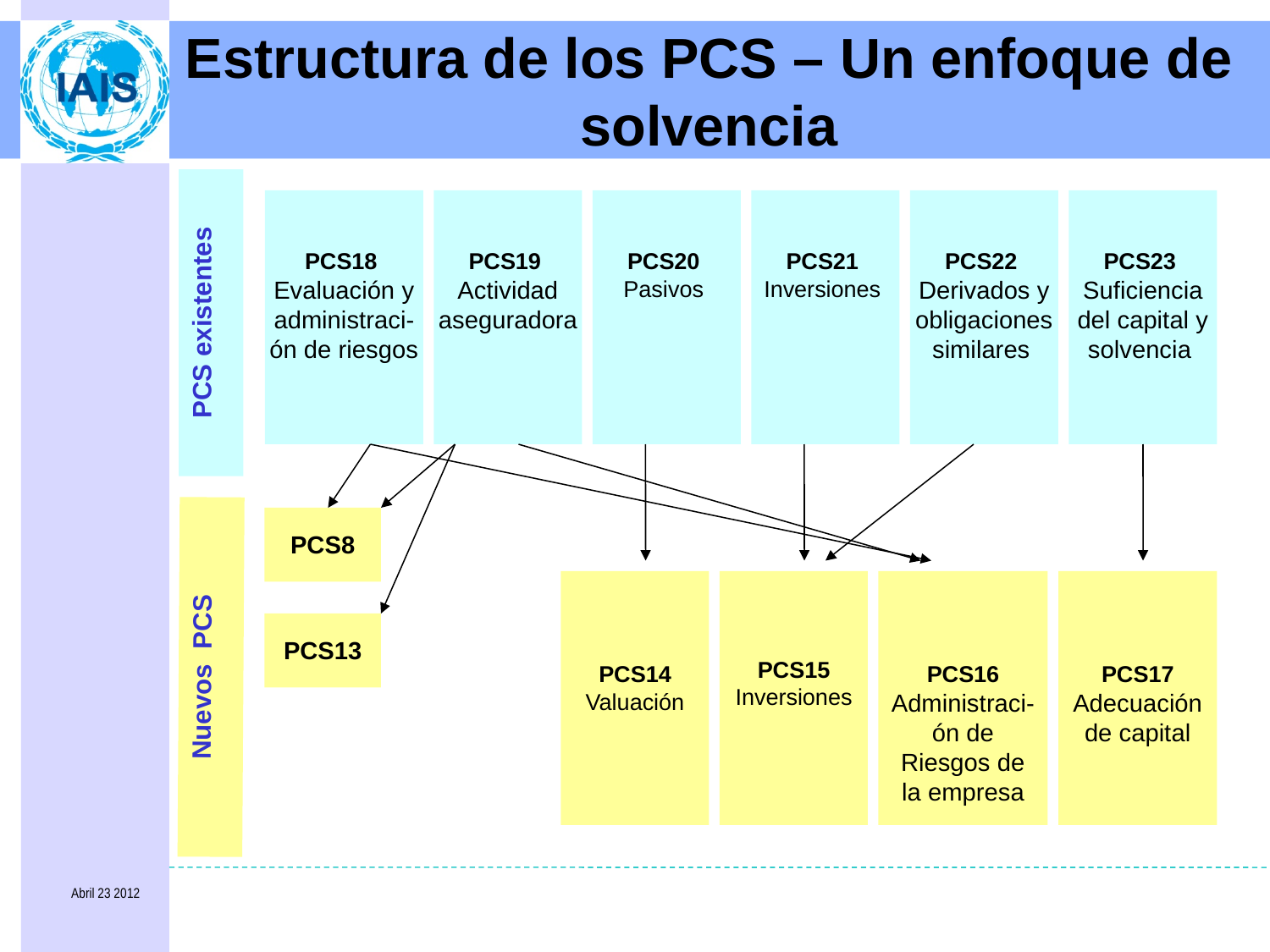

# Estructura de los PCS – Un enfoque de solvencia

PCS existentes

PCS18
Evaluación y administraci-ón de riesgos

PCS19
Actividad aseguradora

PCS20
Pasivos

PCS21
Inversiones

PCS22
Derivados y obligaciones similares

PCS23
Suficiencia del capital y solvencia

Nuevos  PCS

PCS8

PCS14 Valuación

PCS15 Inversiones

PCS16 Administraci-ón de Riesgos de la empresa

PCS17 Adecuación de capital

PCS13

Abril 23 2012